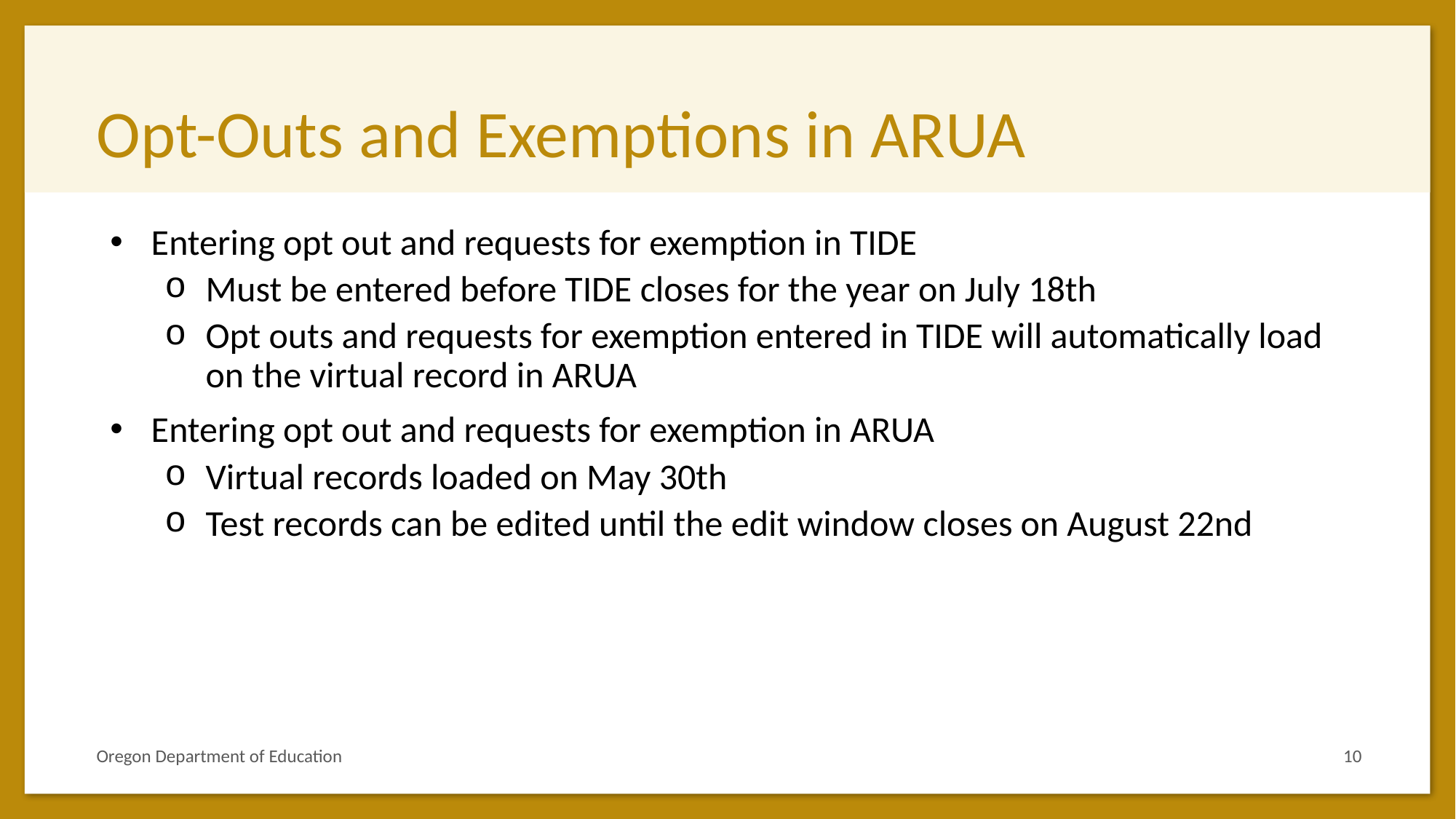

# Opt-Outs and Exemptions in ARUA
Entering opt out and requests for exemption in TIDE
Must be entered before TIDE closes for the year on July 18th
Opt outs and requests for exemption entered in TIDE will automatically load on the virtual record in ARUA
Entering opt out and requests for exemption in ARUA
Virtual records loaded on May 30th
Test records can be edited until the edit window closes on August 22nd
10